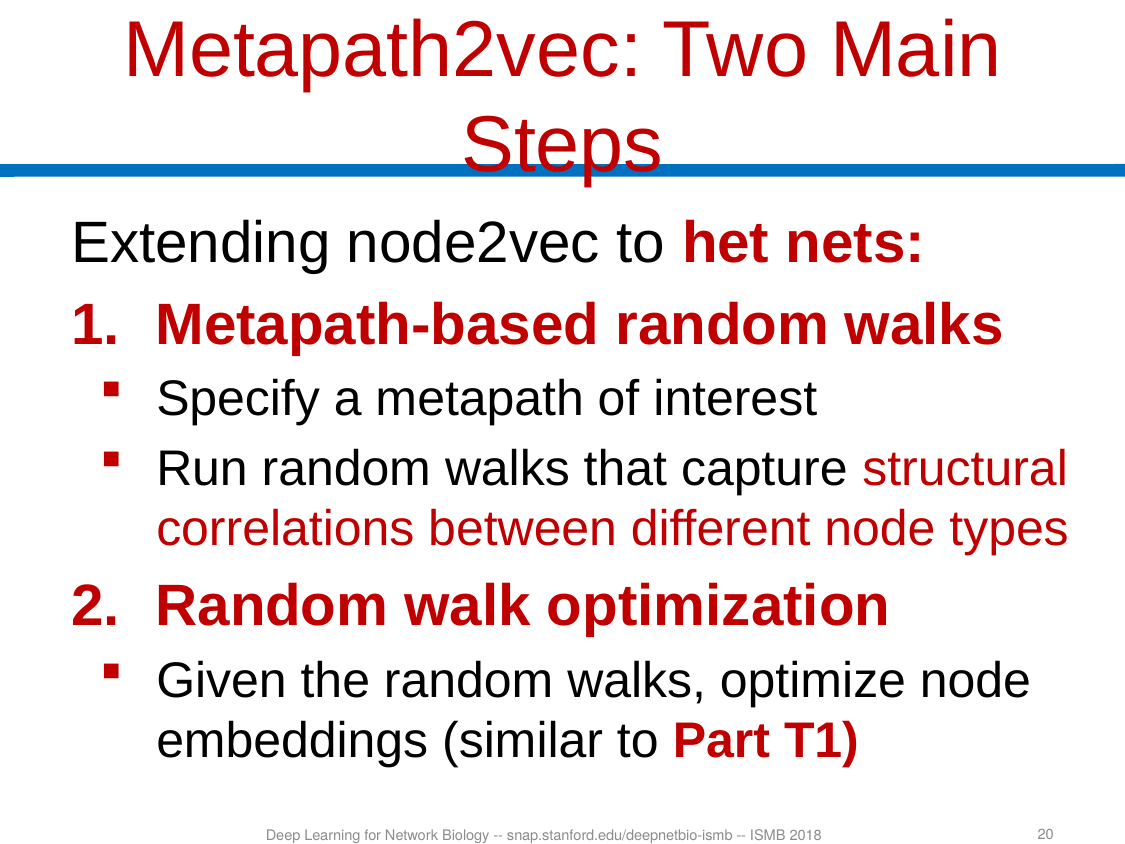

# Metapath2vec: Two Main Steps
Extending node2vec to het nets:
Metapath-based random walks
Specify a metapath of interest
Run random walks that capture structural correlations between different node types
Random walk optimization
Given the random walks, optimize node embeddings (similar to Part T1)

20
Deep Learning for Network Biology -- snap.stanford.edu/deepnetbio-ismb -- ISMB 2018